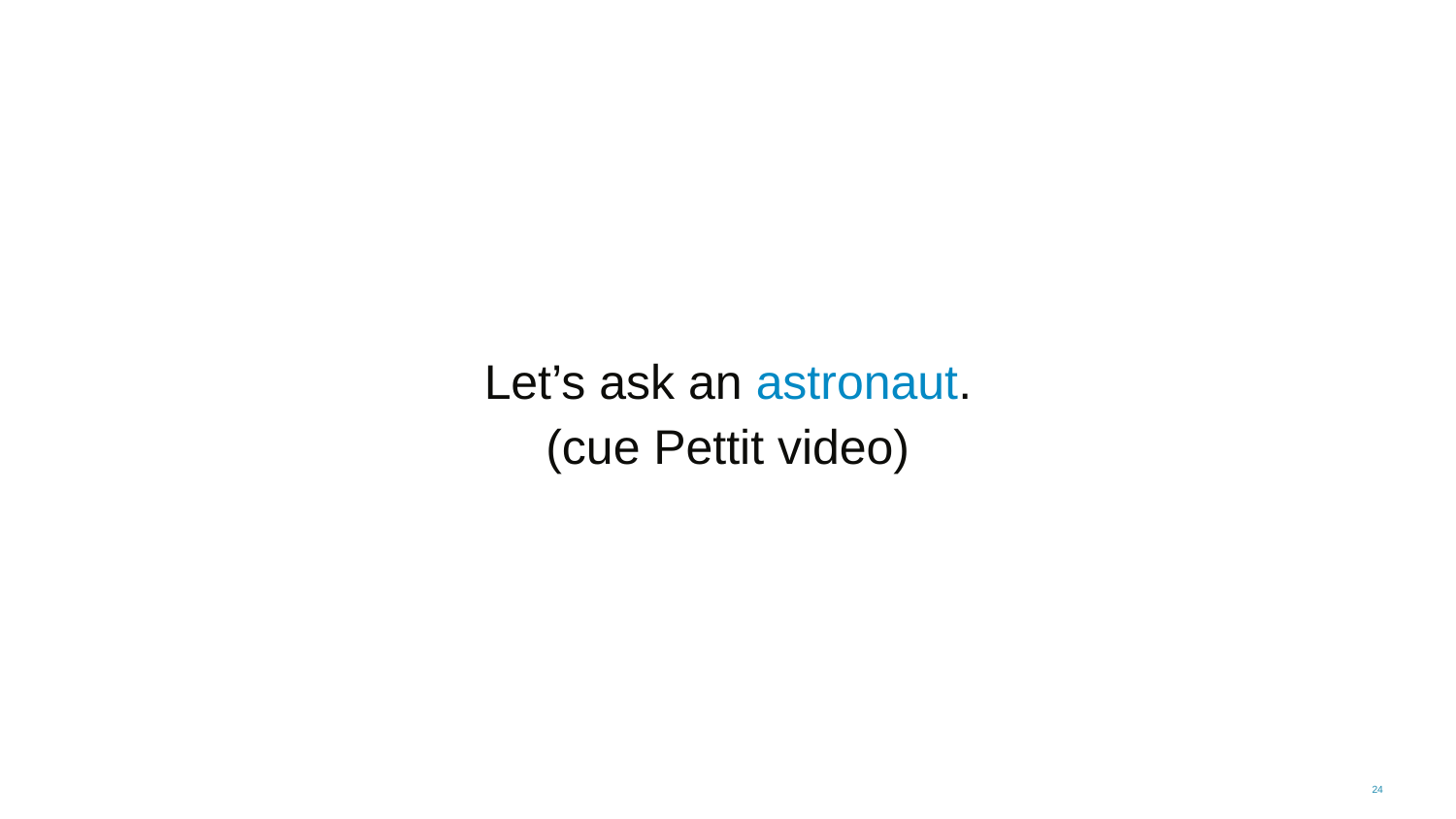

# Let’s ask an astronaut. (cue Pettit video)
24